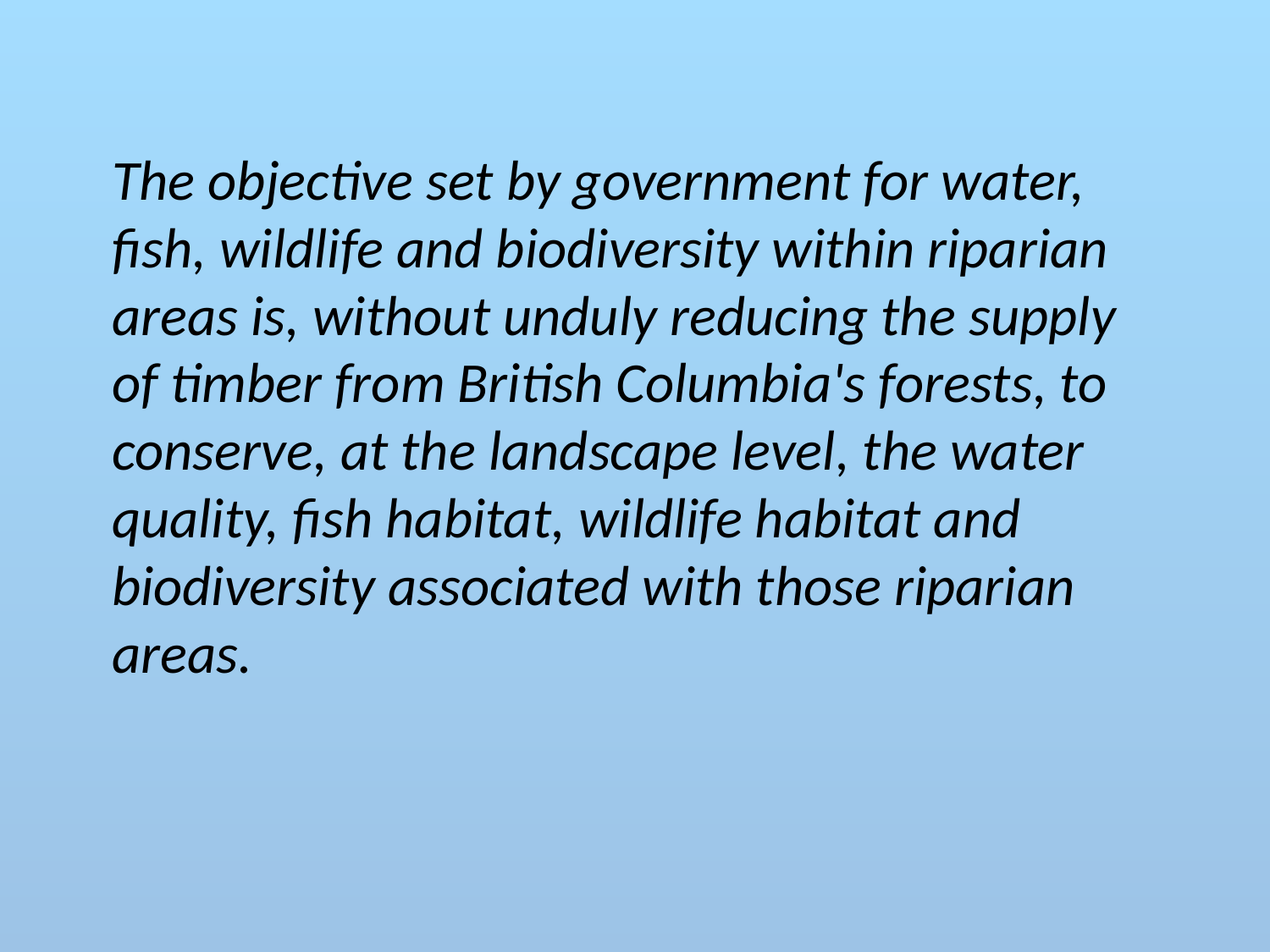

The objective set by government for water, fish, wildlife and biodiversity within riparian areas is, without unduly reducing the supply of timber from British Columbia's forests, to conserve, at the landscape level, the water quality, fish habitat, wildlife habitat and biodiversity associated with those riparian areas.